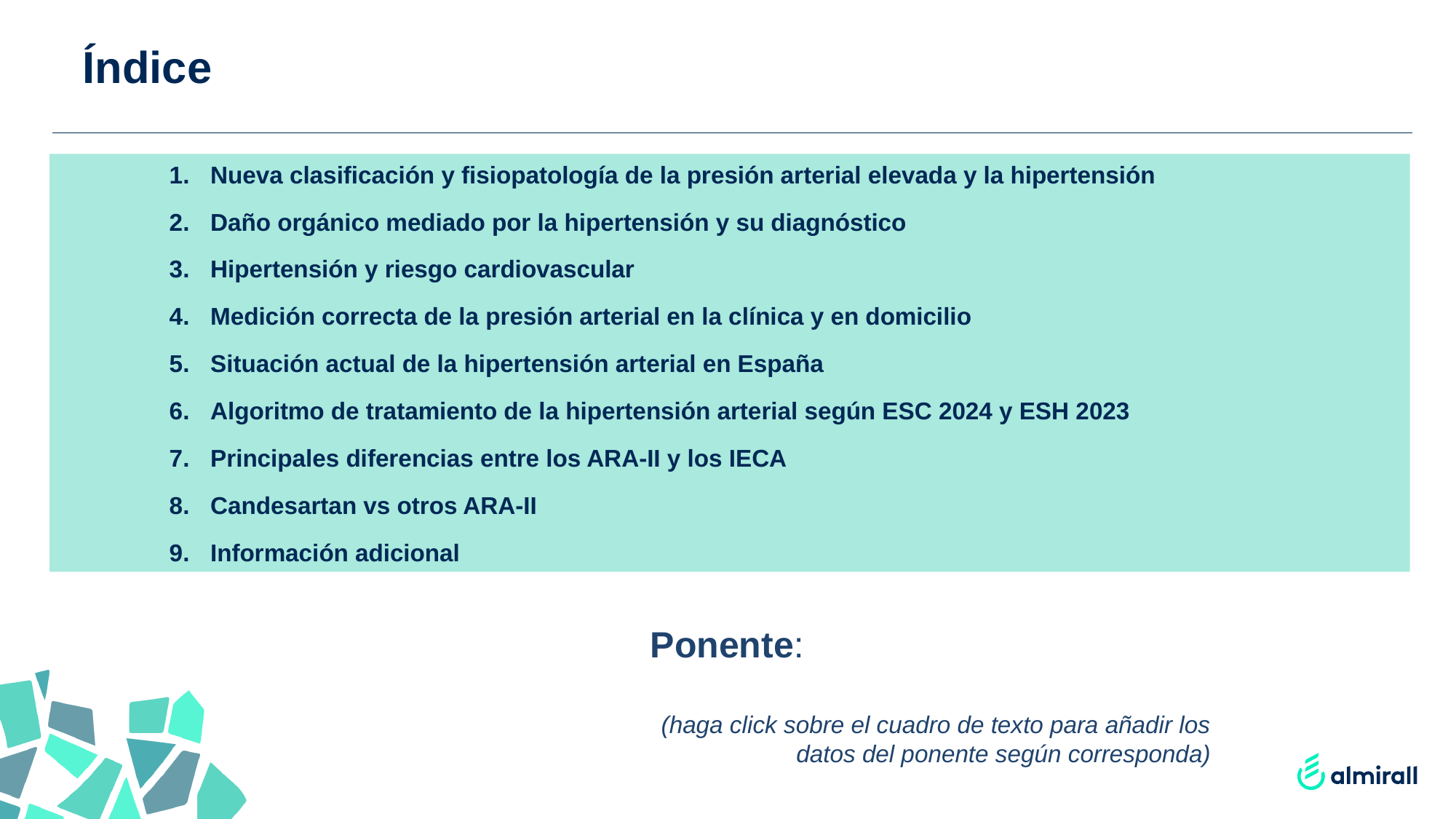

# Índice
Nueva clasificación y fisiopatología de la presión arterial elevada y la hipertensión
Daño orgánico mediado por la hipertensión y su diagnóstico
Hipertensión y riesgo cardiovascular
Medición correcta de la presión arterial en la clínica y en domicilio
Situación actual de la hipertensión arterial en España
Algoritmo de tratamiento de la hipertensión arterial según ESC 2024 y ESH 2023
Principales diferencias entre los ARA-II y los IECA
Candesartan vs otros ARA-II
Información adicional
Ponente:

(haga click sobre el cuadro de texto para añadir los datos del ponente según corresponda)